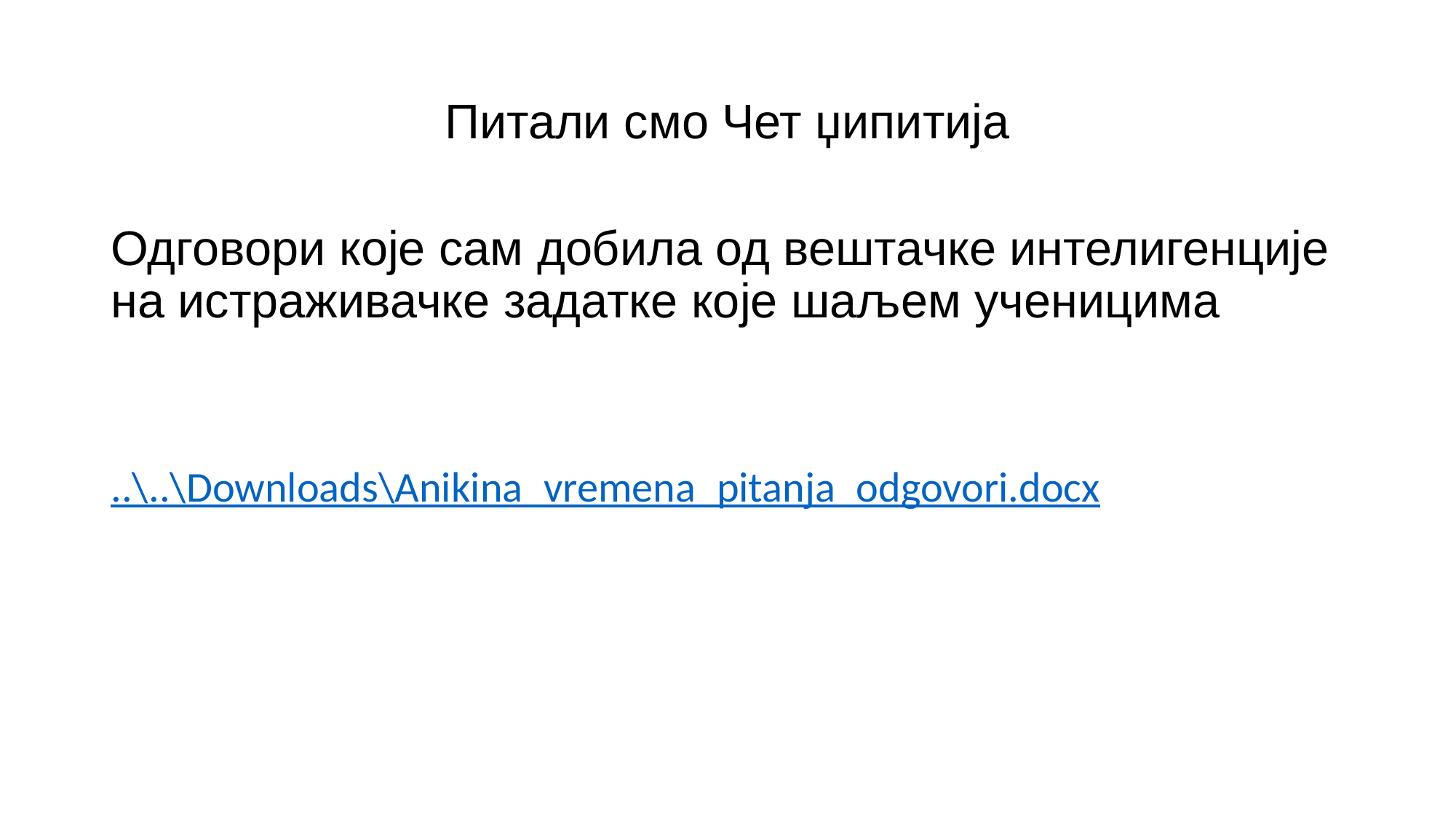

# Питали смо Чет џипитија
Одговори које сам добила од вештачке интелигенције на истраживачке задатке које шаљем ученицима

..\..\Downloads\Anikina_vremena_pitanja_odgovori.docx